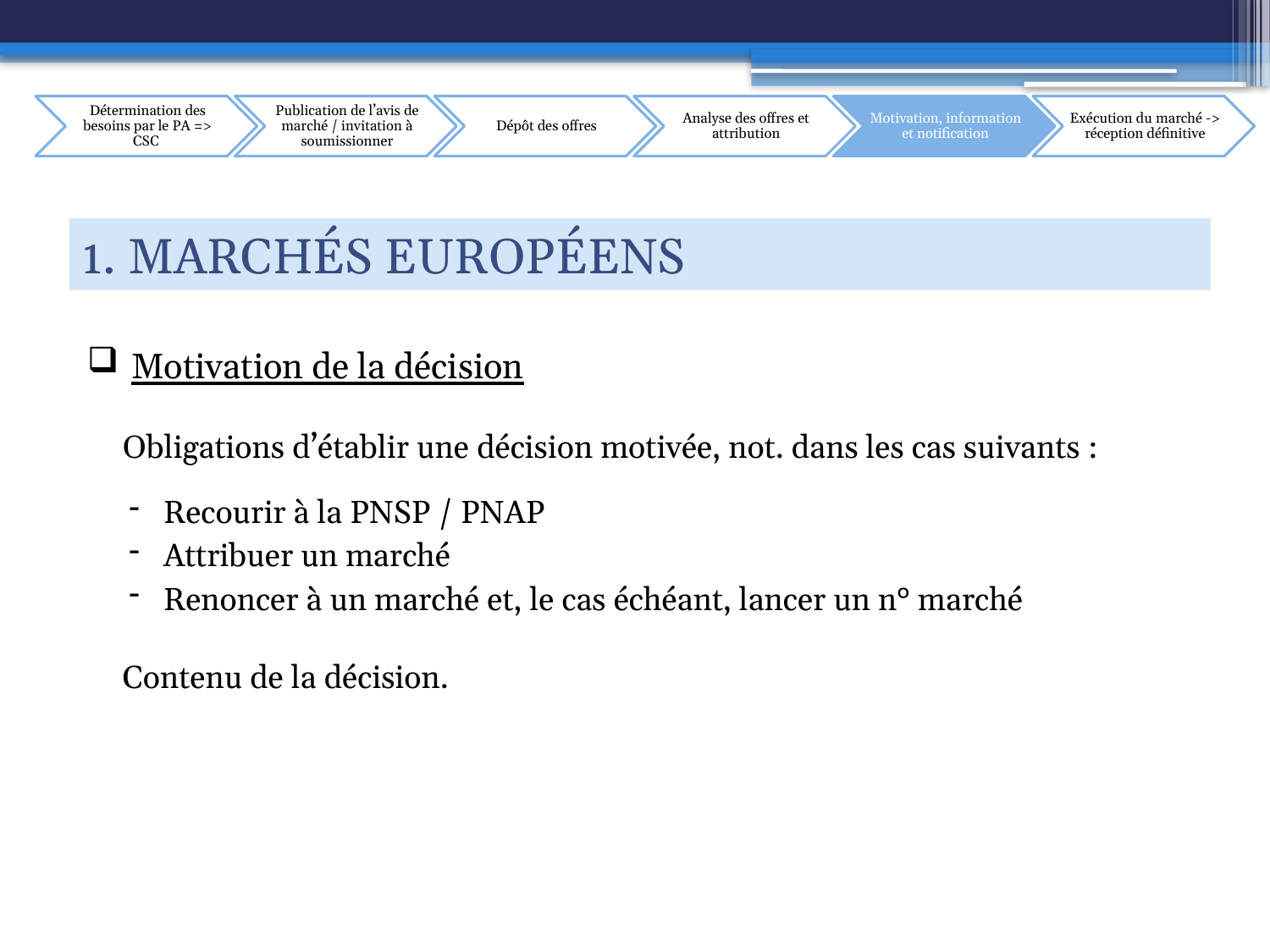

Détermination des besoins par le PA => CSC
Publication de l’avis de marché / invitation à soumissionner
Dépôt des offres
Analyse des offres et attribution
Motivation, information et notification
Exécution du marché -> réception définitive
1. Marchés européens
 Motivation de la décision

	Obligations d’établir une décision motivée, not. dans les cas suivants :

Recourir à la PNSP / PNAP
Attribuer un marché
Renoncer à un marché et, le cas échéant, lancer un n° marché

	Contenu de la décision.